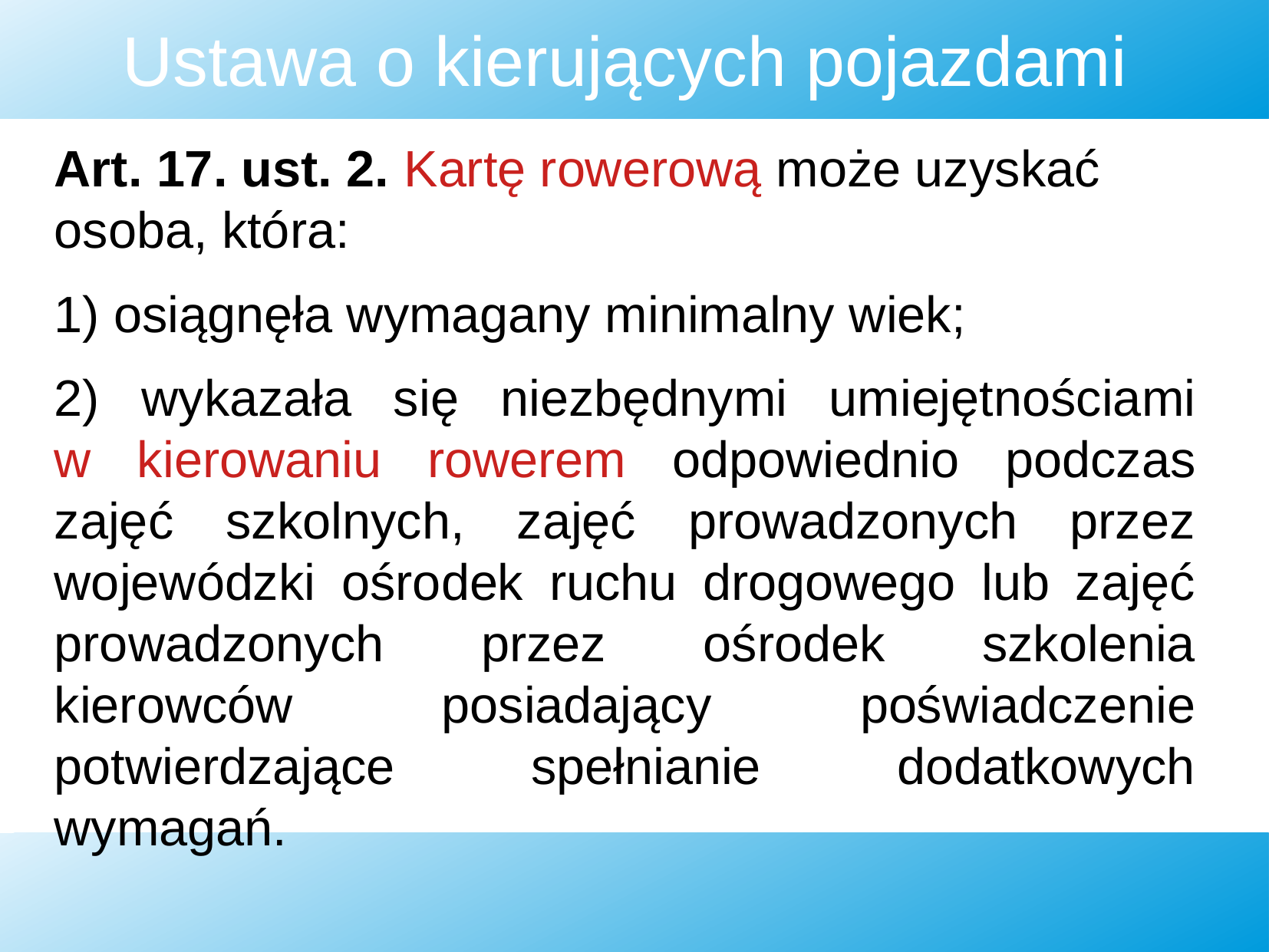

Ustawa o kierujących pojazdami
Art. 17. ust. 2. Kartę rowerową może uzyskać osoba, która:
1) osiągnęła wymagany minimalny wiek;
2) wykazała się niezbędnymi umiejętnościami
w kierowaniu rowerem odpowiednio podczas zajęć szkolnych, zajęć prowadzonych przez wojewódzki ośrodek ruchu drogowego lub zajęć prowadzonych przez ośrodek szkolenia kierowców posiadający poświadczenie potwierdzające spełnianie dodatkowych wymagań.